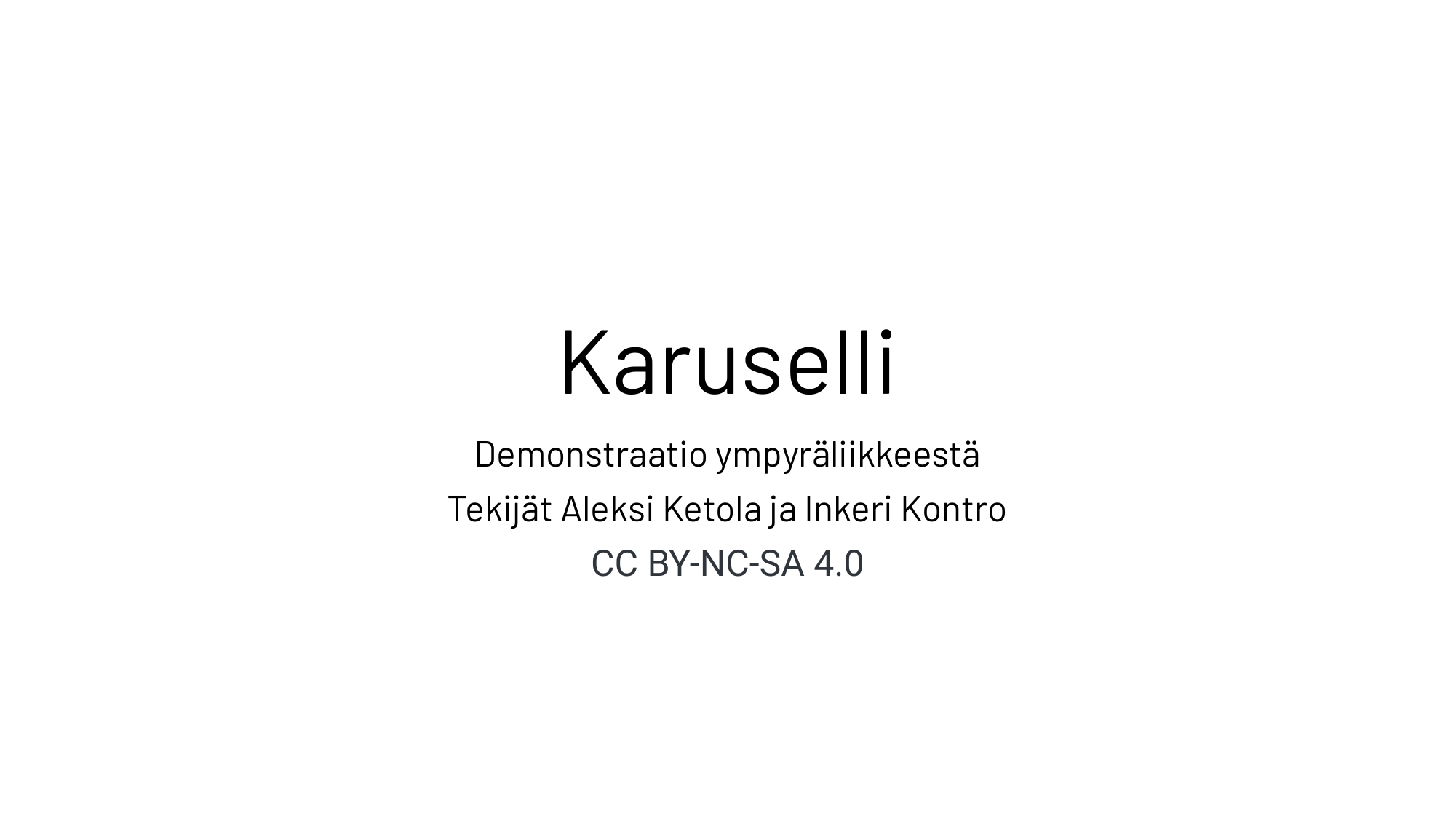

# Karuselli
Demonstraatio ympyräliikkeestä
Tekijät Aleksi Ketola ja Inkeri Kontro
CC BY-NC-SA 4.0